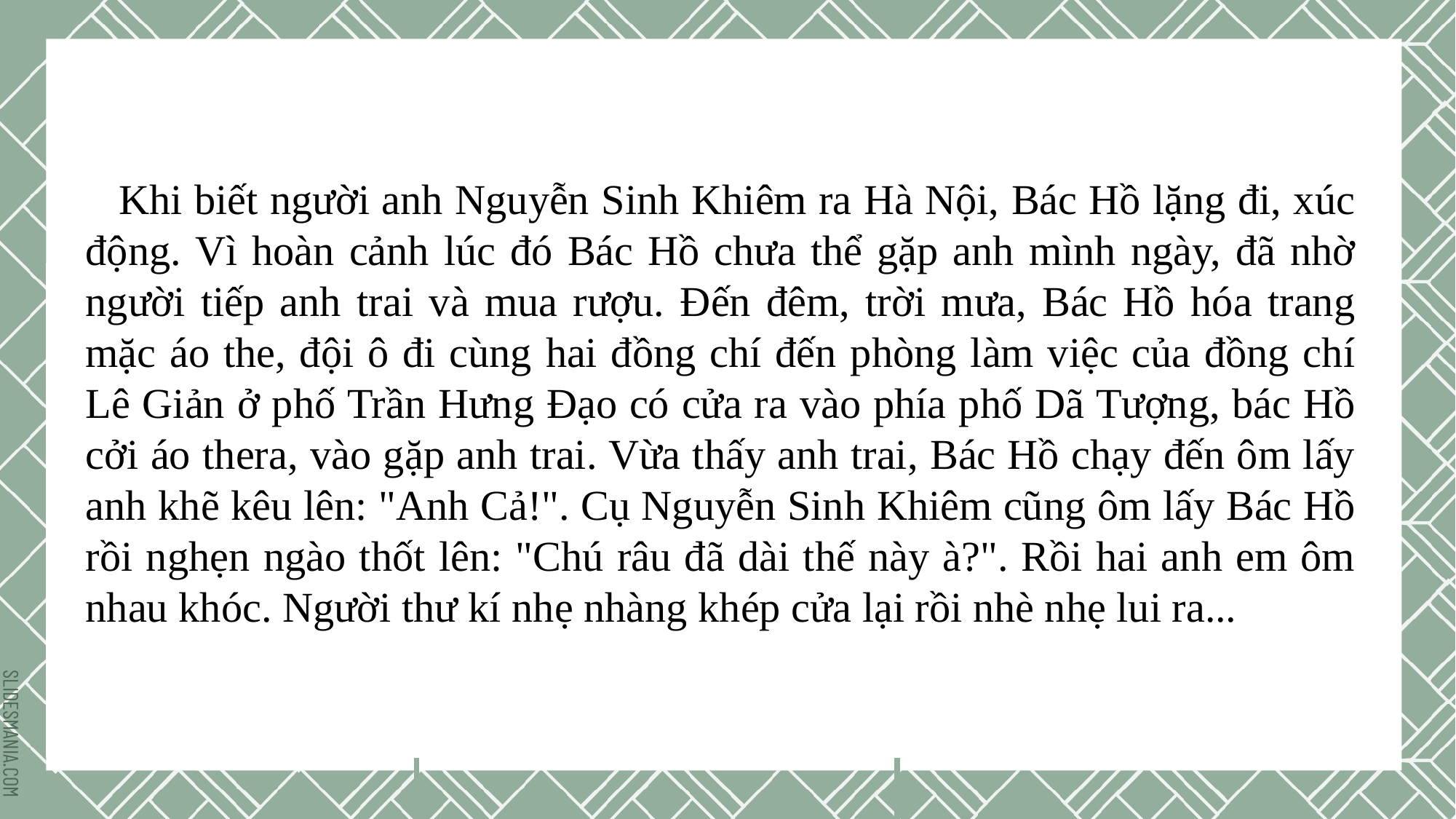

Khi biết người anh Nguyễn Sinh Khiêm ra Hà Nội, Bác Hồ lặng đi, xúc động. Vì hoàn cảnh lúc đó Bác Hồ chưa thể gặp anh mình ngày, đã nhờ người tiếp anh trai và mua rượu. Đến đêm, trời mưa, Bác Hồ hóa trang mặc áo the, đội ô đi cùng hai đồng chí đến phòng làm việc của đồng chí Lê Giản ở phố Trần Hưng Đạo có cửa ra vào phía phố Dã Tượng, bác Hồ cởi áo thera, vào gặp anh trai. Vừa thấy anh trai, Bác Hồ chạy đến ôm lấy anh khẽ kêu lên: "Anh Cả!". Cụ Nguyễn Sinh Khiêm cũng ôm lấy Bác Hồ rồi nghẹn ngào thốt lên: "Chú râu đã dài thế này à?". Rồi hai anh em ôm nhau khóc. Người thư kí nhẹ nhàng khép cửa lại rồi nhè nhẹ lui ra...